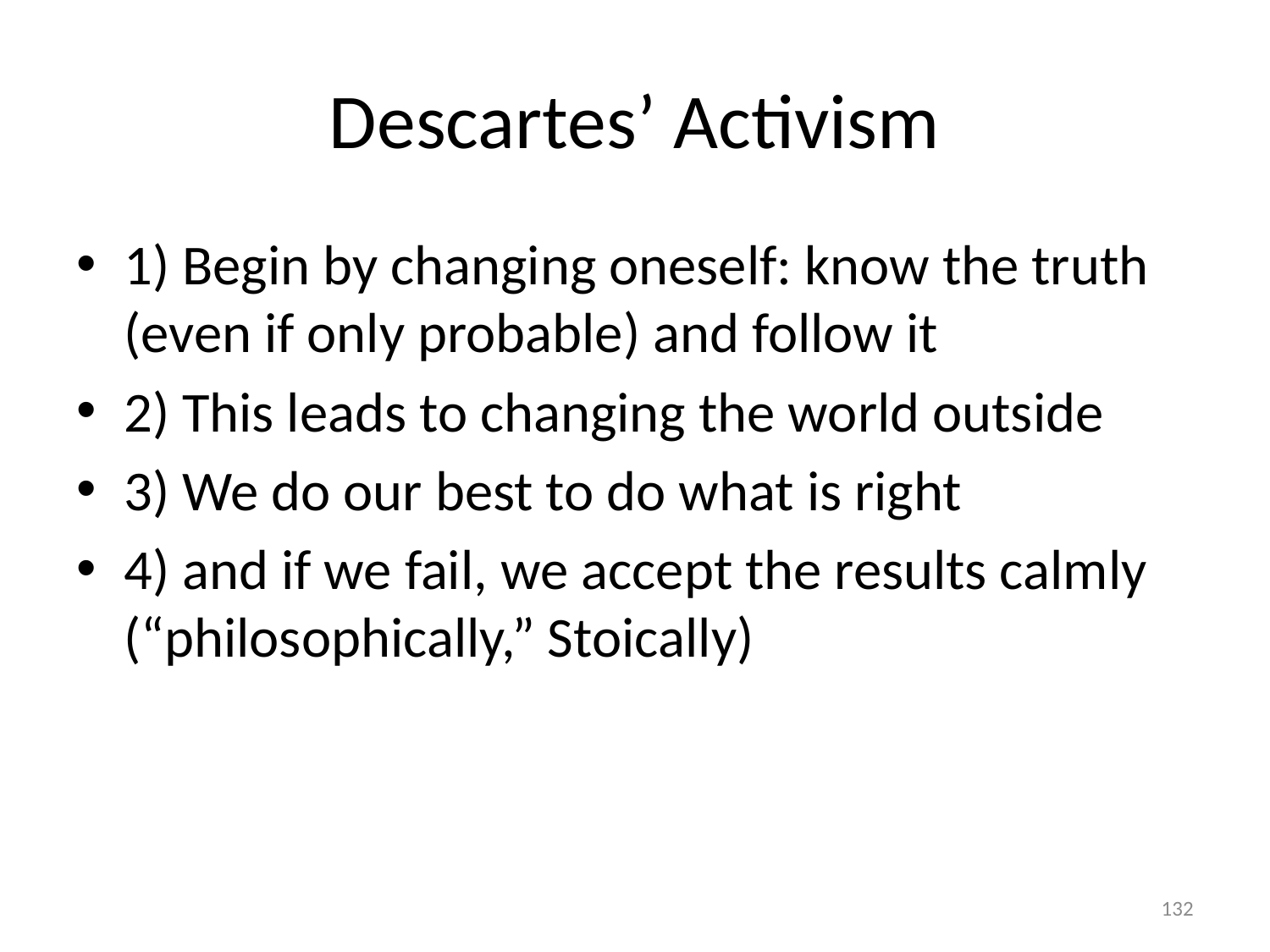

# Descartes’ Activism
1) Begin by changing oneself: know the truth (even if only probable) and follow it
2) This leads to changing the world outside
3) We do our best to do what is right
4) and if we fail, we accept the results calmly (“philosophically,” Stoically)
132